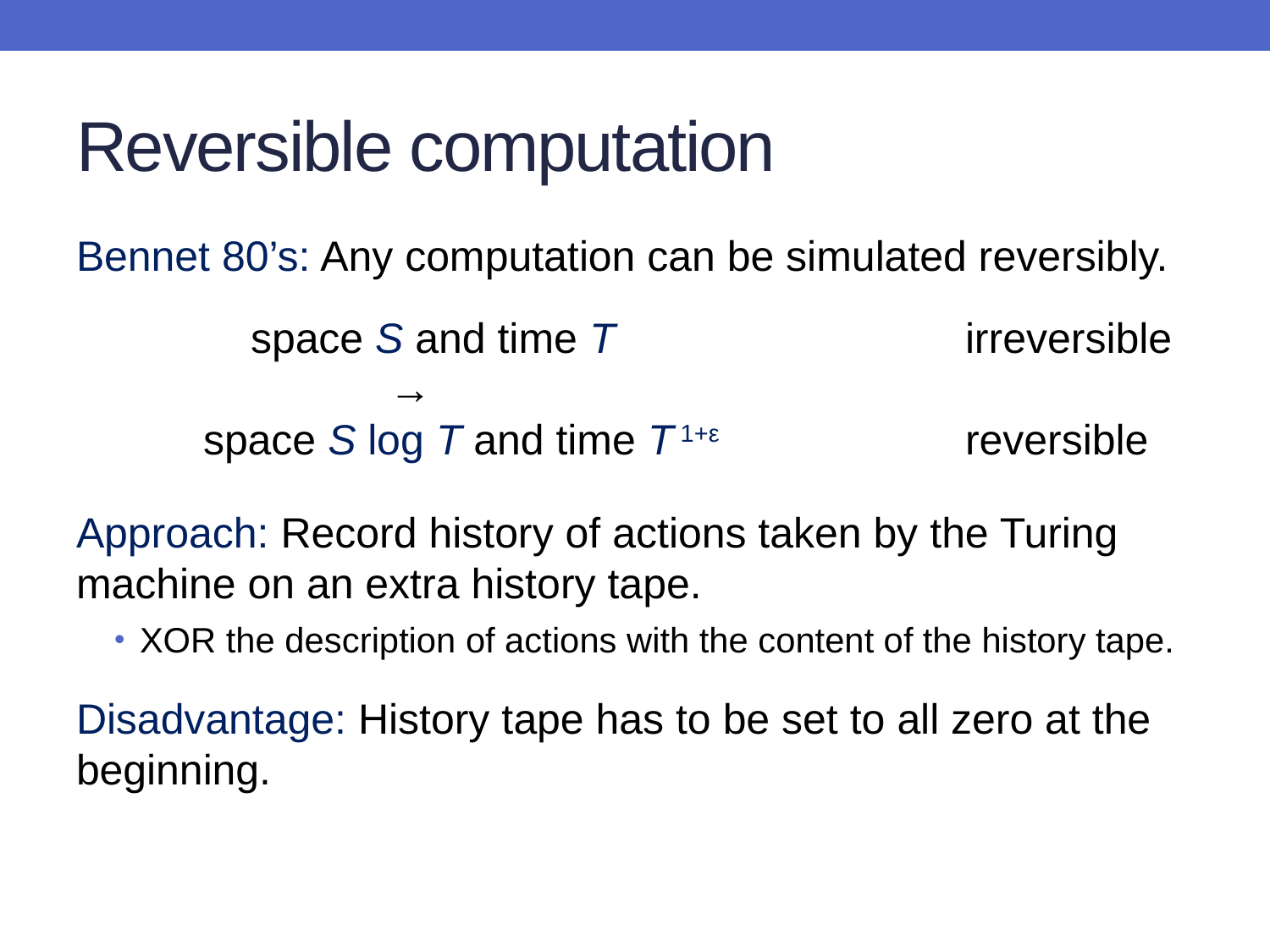

# Reversible computation
Bennet 80’s: Any computation can be simulated reversibly.
	    space S and time T 			irreversible
		     →
	space S log T and time T 1+ε 	 	reversible
Approach: Record history of actions taken by the Turing machine on an extra history tape.
XOR the description of actions with the content of the history tape.
Disadvantage: History tape has to be set to all zero at the beginning.